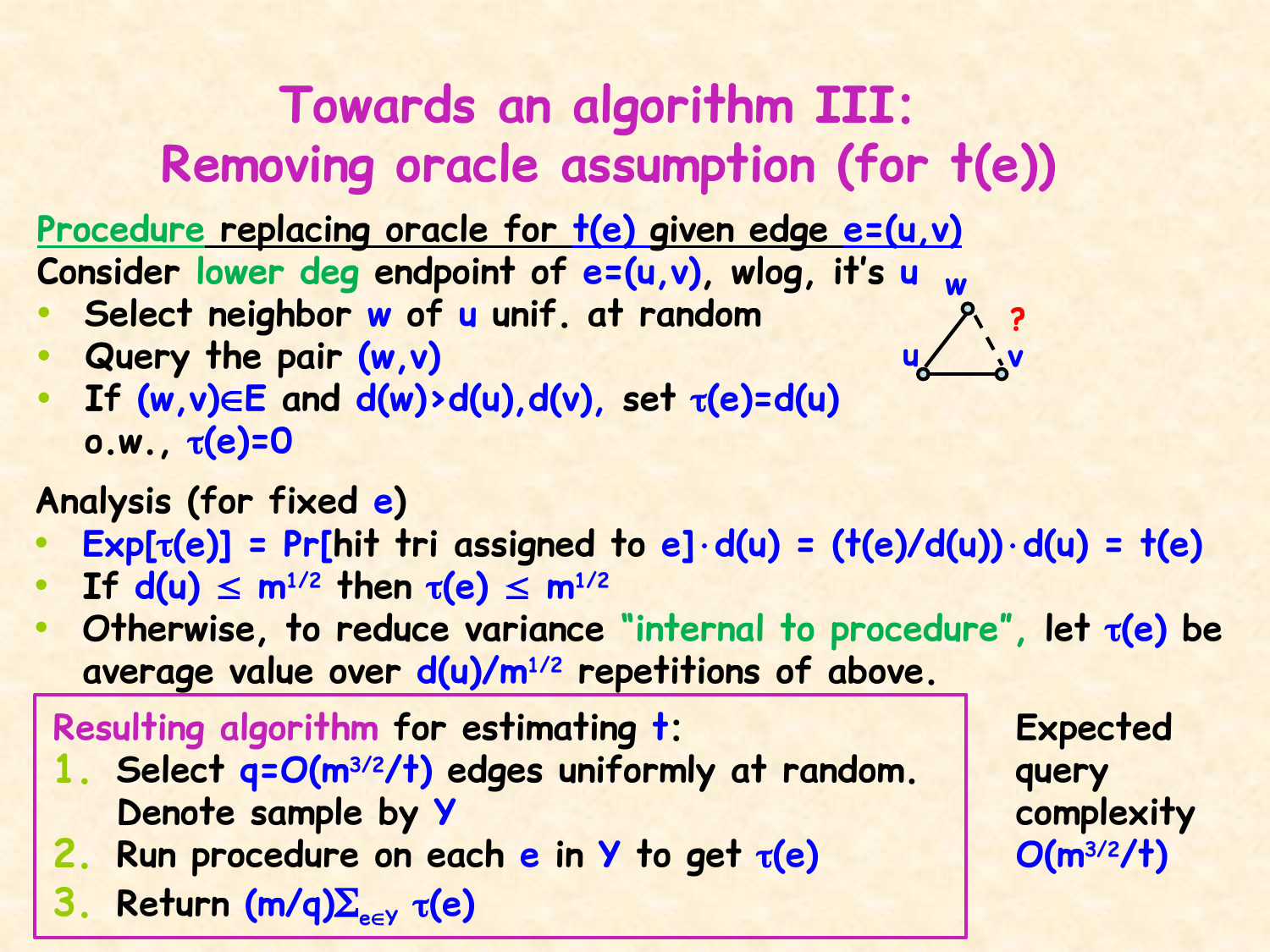

# Towards an algorithm III: Removing oracle assumption (for t(e))
Procedure replacing oracle for t(e) given edge e=(u,v)
Consider lower deg endpoint of e=(u,v), wlog, it’s u
Select neighbor w of u unif. at random
Query the pair (w,v)
If (w,v)∈E and d(w)>d(u),d(v), set τ(e)=d(u)
o.w., τ(e)=0
w
?

u
v

Analysis (for fixed e)
Exp[τ(e)] = Pr[hit tri assigned to e]⋅d(u) = (t(e)/d(u))⋅d(u) = t(e)
If d(u) ≤ m1/2 then τ(e) ≤ m1/2
Otherwise, to reduce variance “internal to procedure”, let τ(e) be average value over d(u)/m1/2 repetitions of above.

Resulting algorithm for estimating t:
Select q=O(m3/2/t) edges uniformly at random.
Denote sample by Y
Run procedure on each e in Y to get τ(e)
Return (m/q)Σe∈Y τ(e)
Expected query complexity O(m3/2/t)